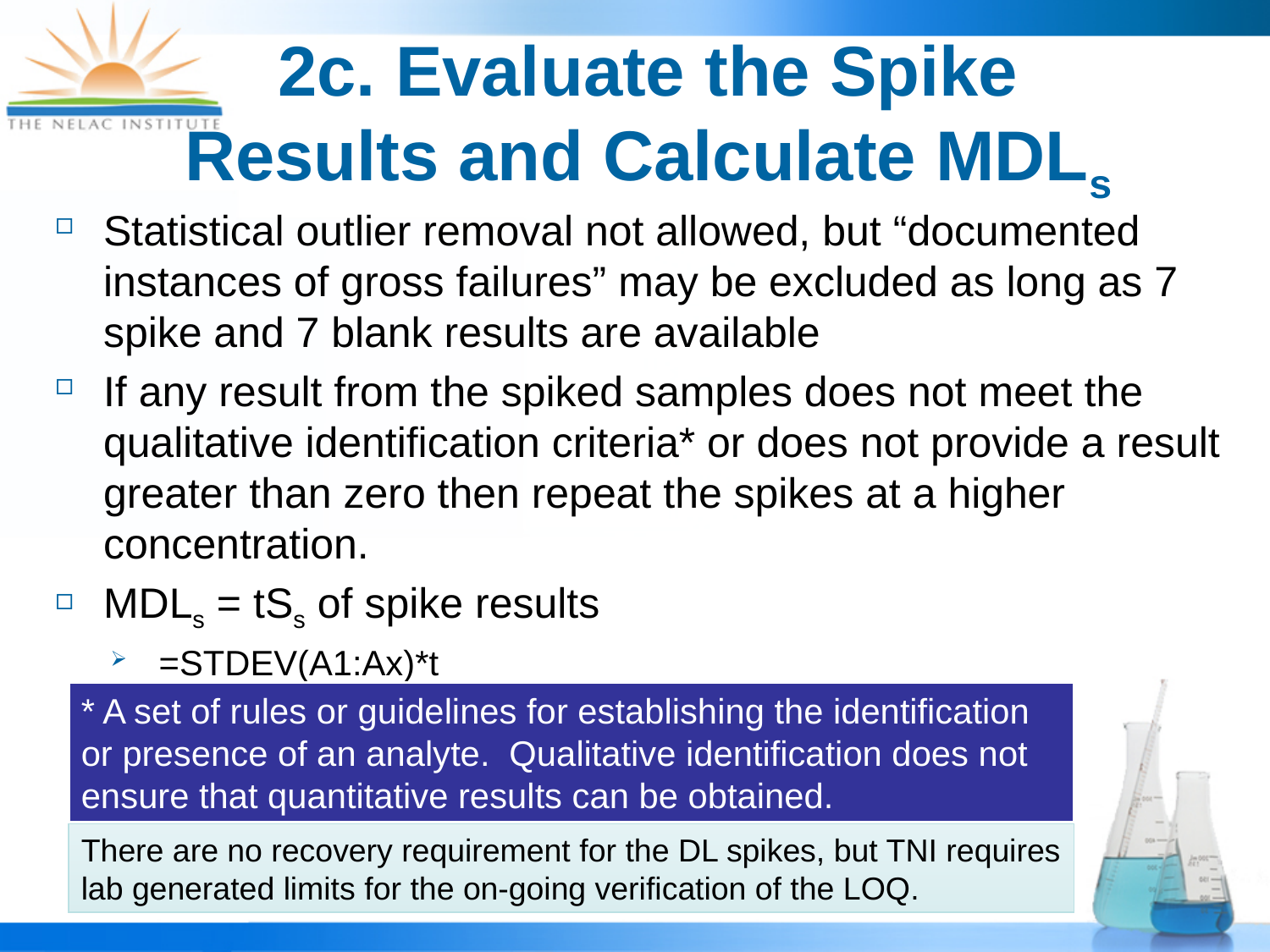

# 2c. Evaluate the Spike Results and Calculate MDLs
Statistical outlier removal not allowed, but “documented instances of gross failures” may be excluded as long as 7 spike and 7 blank results are available
If any result from the spiked samples does not meet the qualitative identification criteria* or does not provide a result greater than zero then repeat the spikes at a higher concentration.
MDLs = tSs of spike results
=STDEV(A1:Ax)*t
* A set of rules or guidelines for establishing the identification or presence of an analyte.  Qualitative identification does not ensure that quantitative results can be obtained.
There are no recovery requirement for the DL spikes, but TNI requires lab generated limits for the on-going verification of the LOQ.